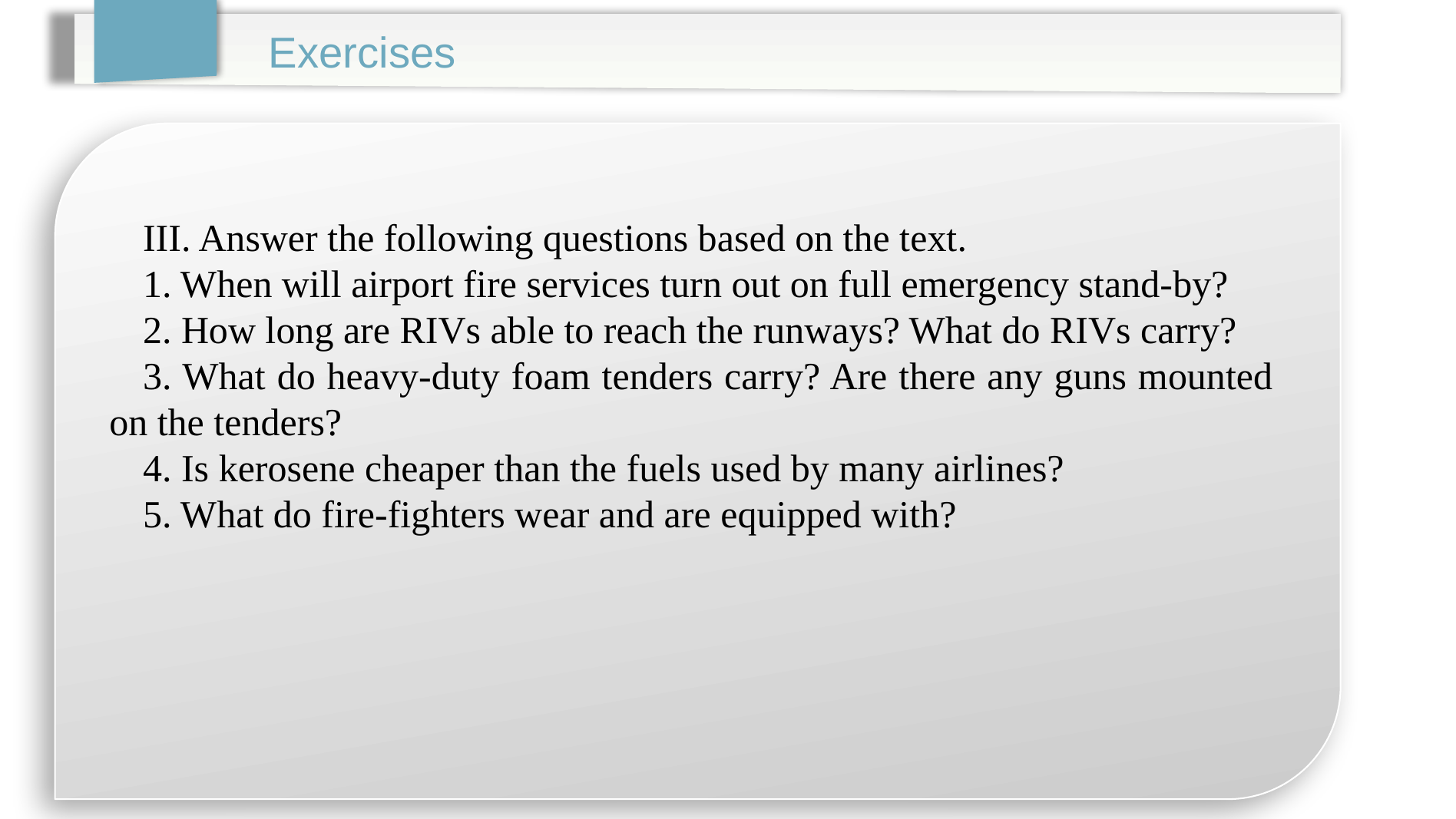

Exercises

III. Answer the following questions based on the text.
1. When will airport fire services turn out on full emergency stand-by?
2. How long are RIVs able to reach the runways? What do RIVs carry?
3. What do heavy-duty foam tenders carry? Are there any guns mounted on the tenders?
4. Is kerosene cheaper than the fuels used by many airlines?
5. What do fire-fighters wear and are equipped with?